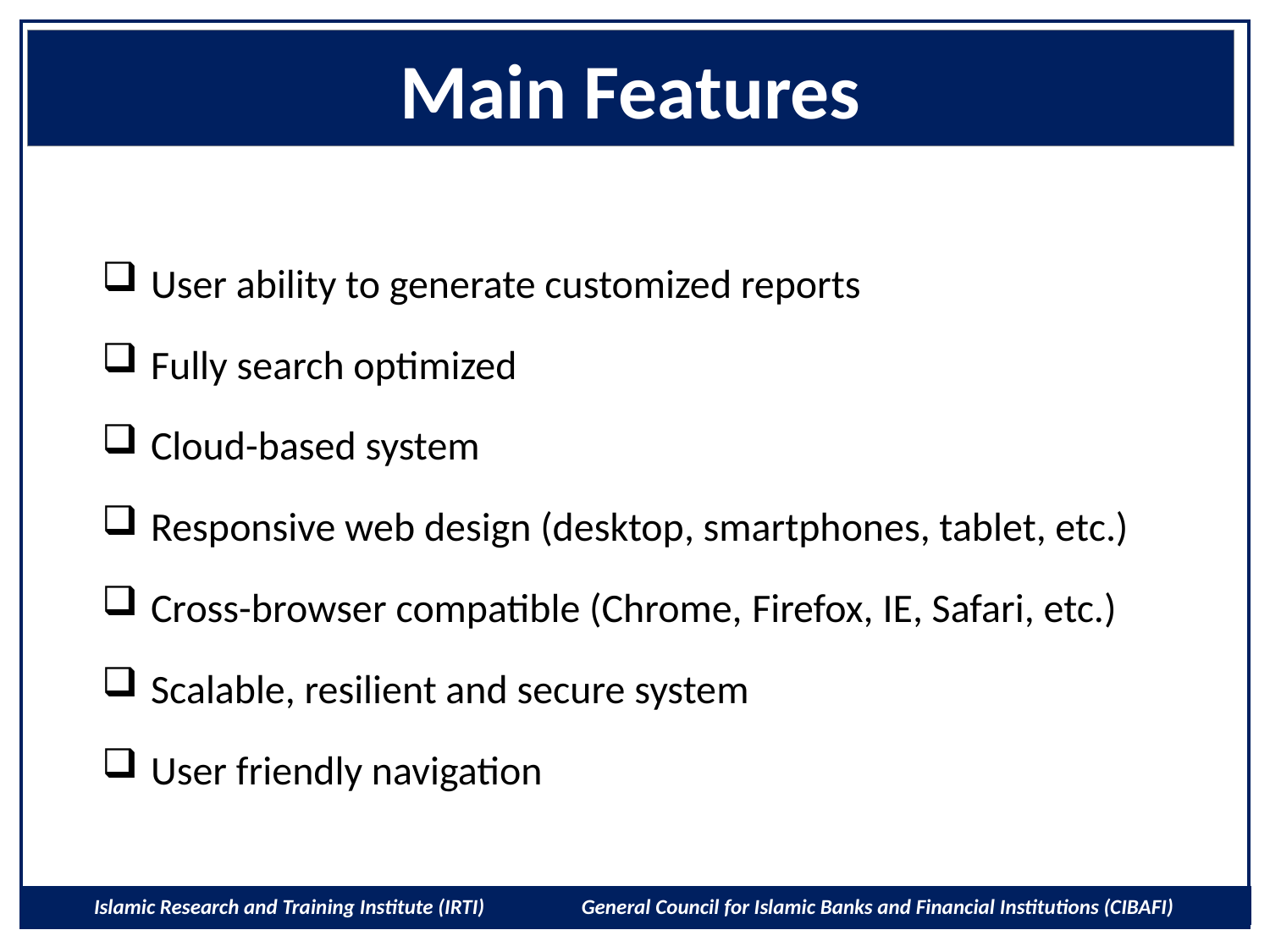

# Main Features
Main Features
User ability to generate customized reports
Fully search optimized
Cloud-based system
Responsive web design (desktop, smartphones, tablet, etc.)
Cross-browser compatible (Chrome, Firefox, IE, Safari, etc.)
Scalable, resilient and secure system
User friendly navigation
            Islamic Research and Training Institute (IRTI)                    General Council for Islamic Banks and Financial Institutions (CIBAFI)